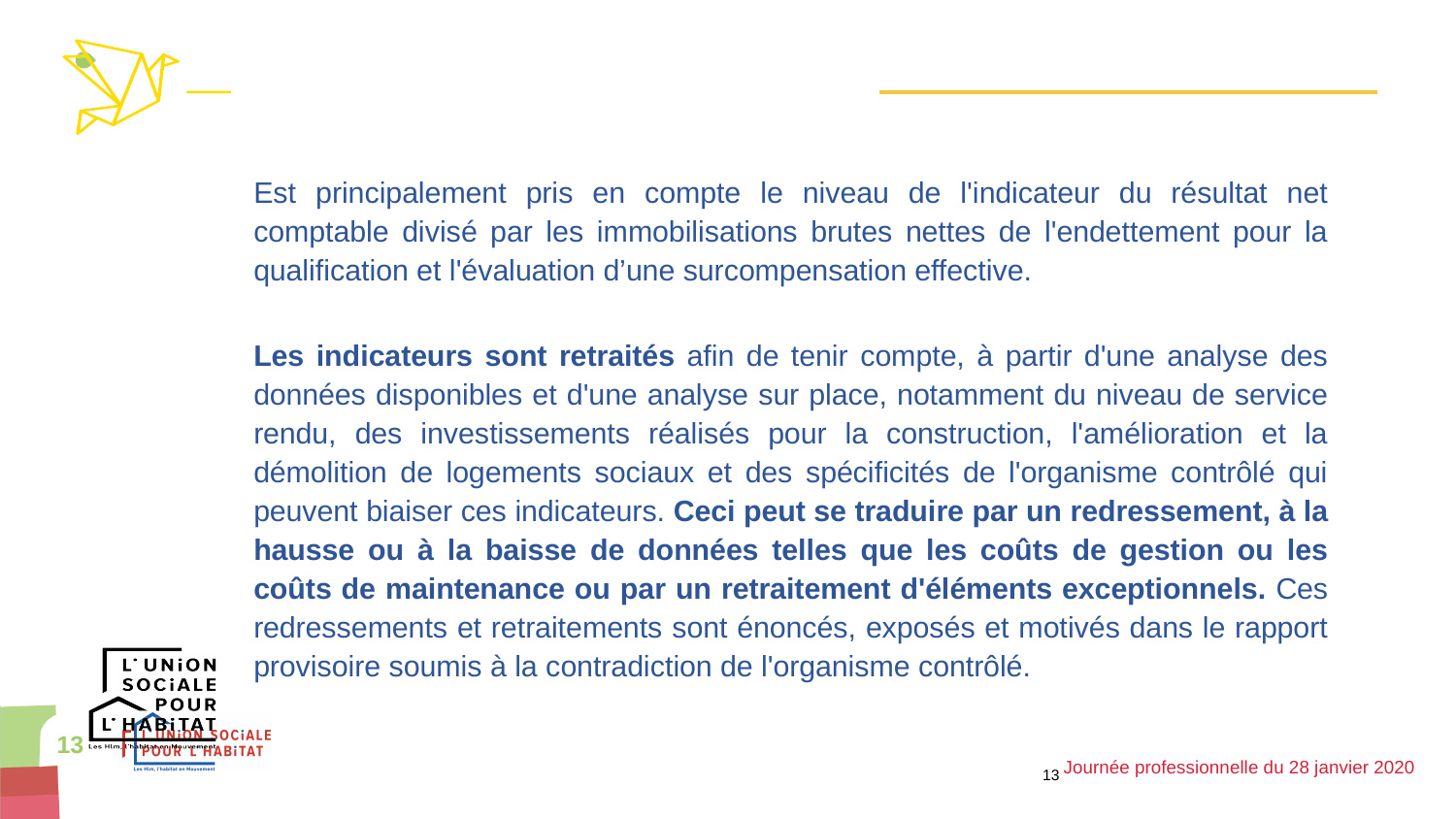

#

Est principalement pris en compte le niveau de l'indicateur du résultat net comptable divisé par les immobilisations brutes nettes de l'endettement pour la qualification et l'évaluation d’une surcompensation effective.

Les indicateurs sont retraités afin de tenir compte, à partir d'une analyse des données disponibles et d'une analyse sur place, notamment du niveau de service rendu, des investissements réalisés pour la construction, l'amélioration et la démolition de logements sociaux et des spécificités de l'organisme contrôlé qui peuvent biaiser ces indicateurs. Ceci peut se traduire par un redressement, à la hausse ou à la baisse de données telles que les coûts de gestion ou les coûts de maintenance ou par un retraitement d'éléments exceptionnels. Ces redressements et retraitements sont énoncés, exposés et motivés dans le rapport provisoire soumis à la contradiction de l'organisme contrôlé.
13